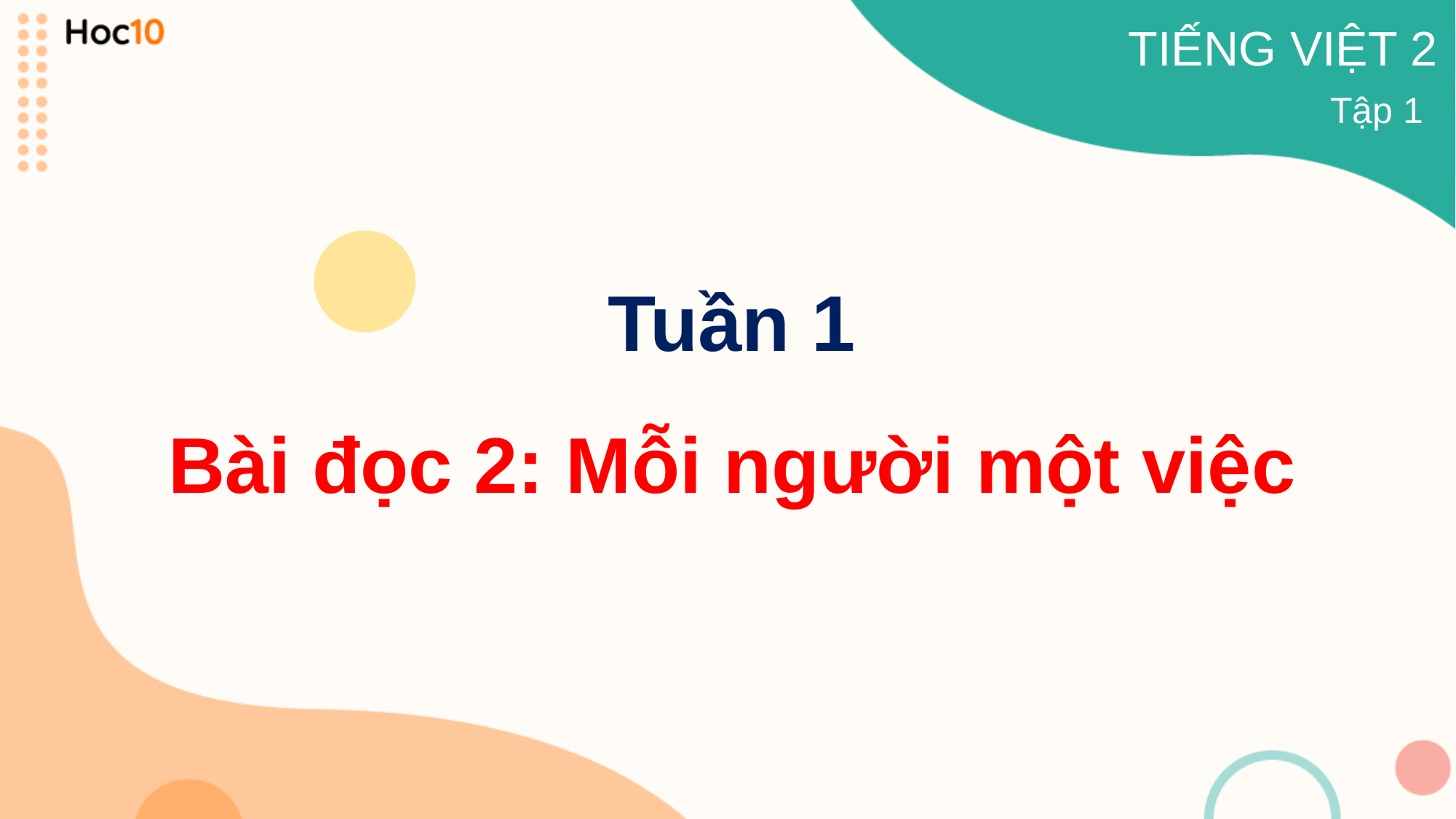

TIẾNG VIỆT 2
Tập 1
Tuần 1
Bài đọc 2: Mỗi người một việc